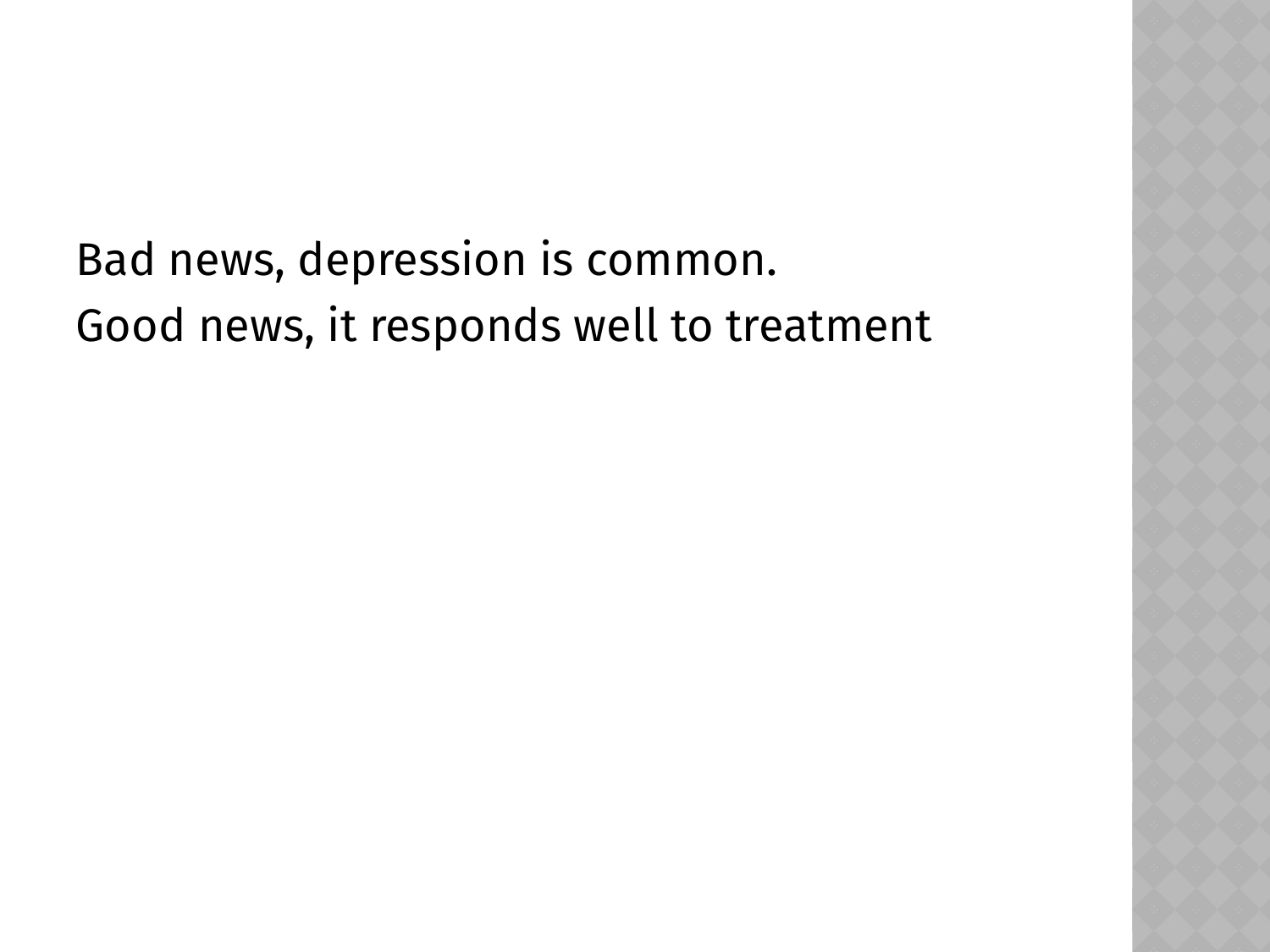

#
Bad news, depression is common.
Good news, it responds well to treatment